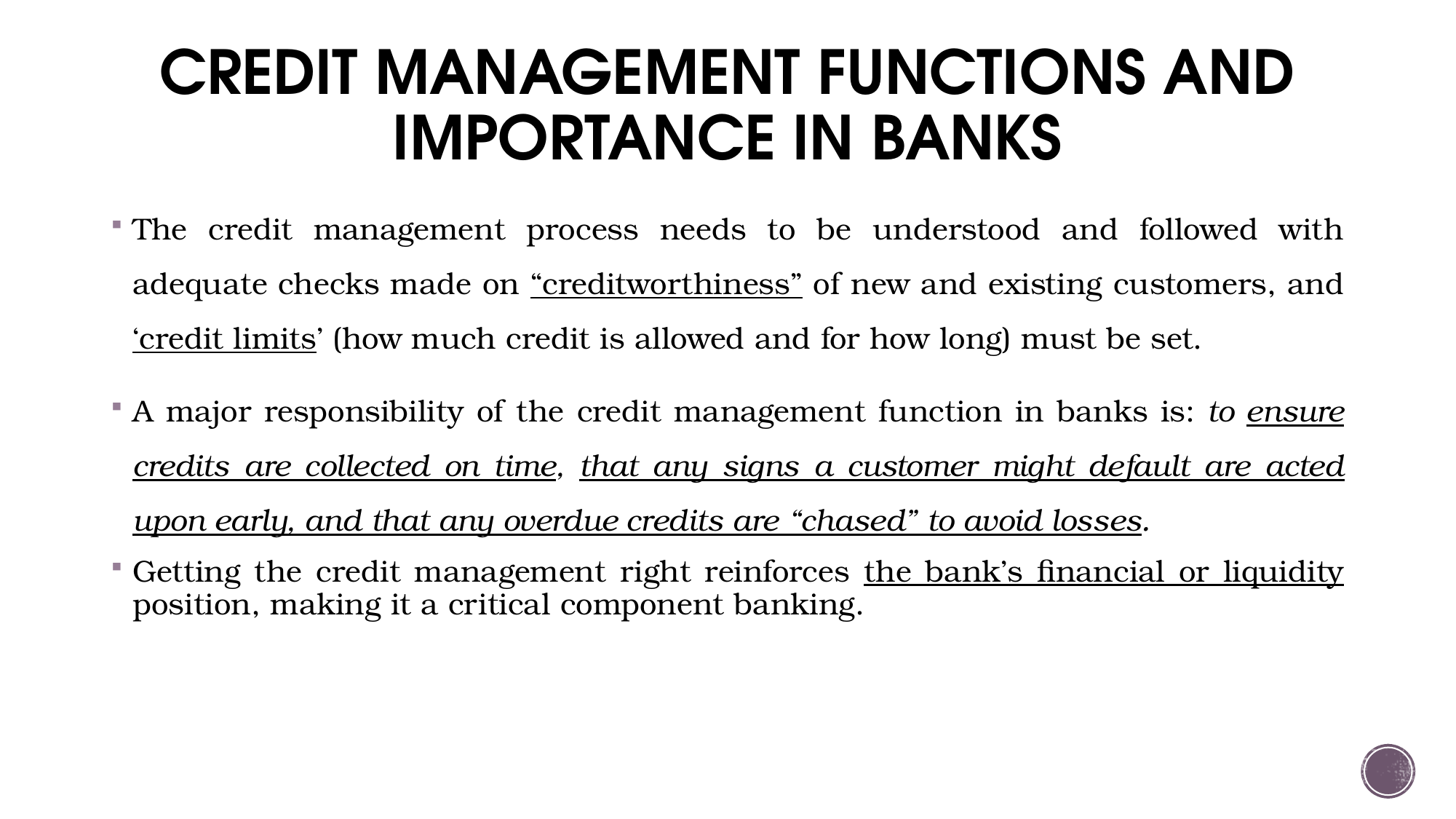

# CREDIT MANAGEMENT FUNCTIONS AND IMPORTANCE IN BANKS
The credit management process needs to be understood and followed with adequate checks made on “creditworthiness” of new and existing customers, and ‘credit limits’ (how much credit is allowed and for how long) must be set.
A major responsibility of the credit management function in banks is: to ensure credits are collected on time, that any signs a customer might default are acted upon early, and that any overdue credits are “chased” to avoid losses.
Getting the credit management right reinforces the bank’s financial or liquidity position, making it a critical component banking.